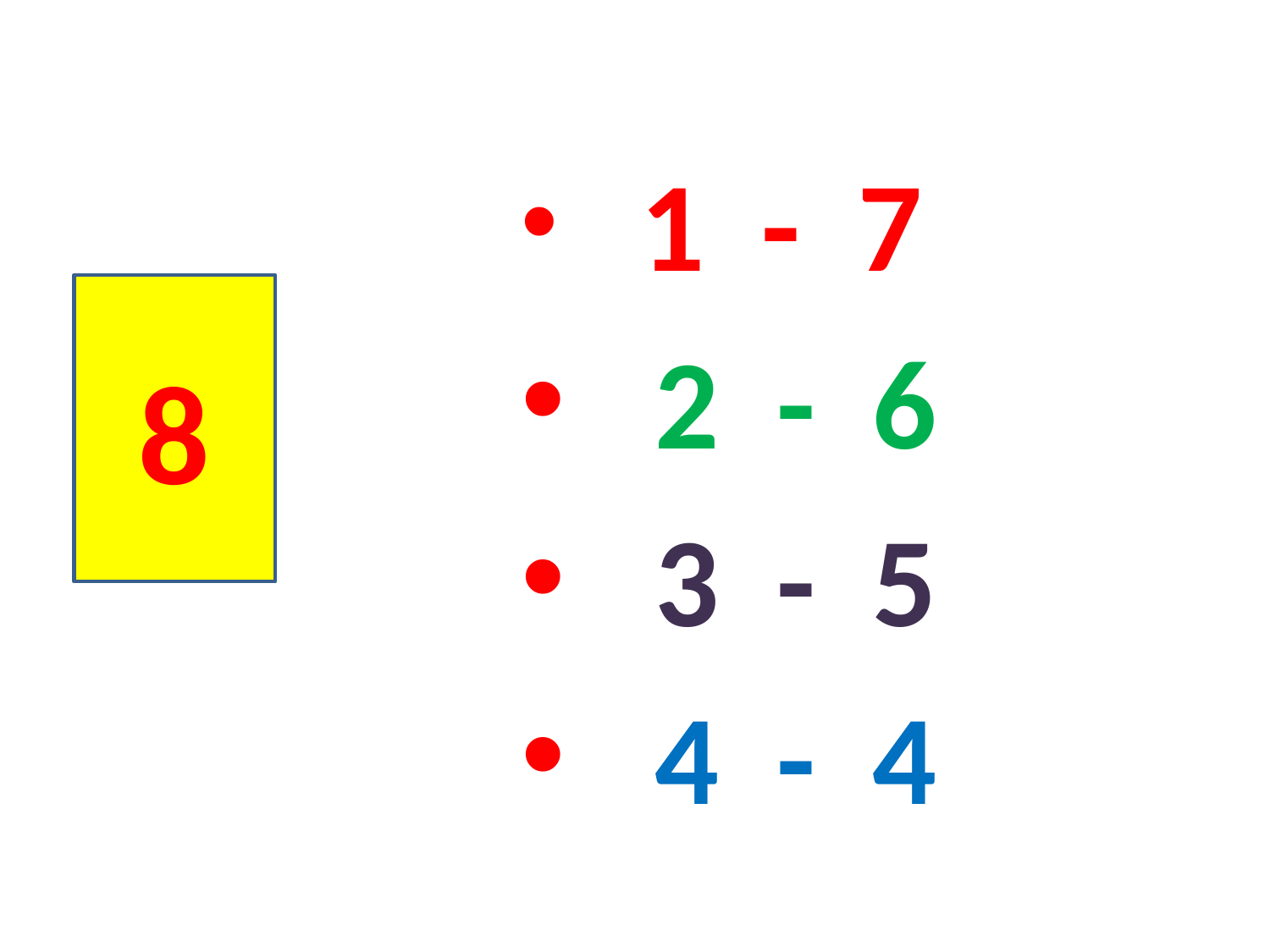

#
   1  -  7
   2  -  6
   3  -  5
   4  -  4
8